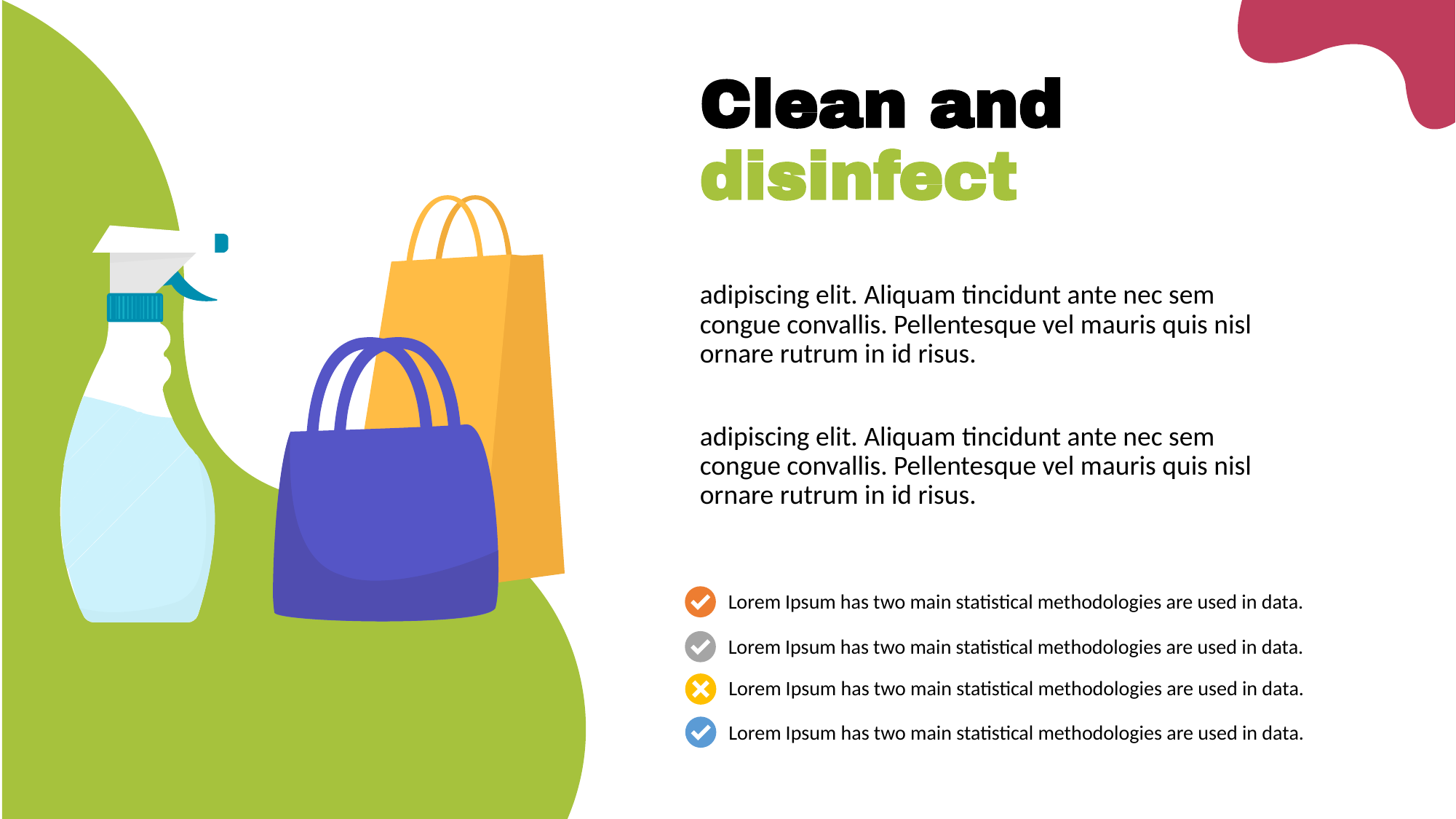

# Clean and disinfect

adipiscing elit. Aliquam tincidunt ante nec sem congue convallis. Pellentesque vel mauris quis nisl ornare rutrum in id risus.
adipiscing elit. Aliquam tincidunt ante nec sem congue convallis. Pellentesque vel mauris quis nisl ornare rutrum in id risus.

Lorem Ipsum has two main statistical methodologies are used in data.

Lorem Ipsum has two main statistical methodologies are used in data.

Lorem Ipsum has two main statistical methodologies are used in data.

Lorem Ipsum has two main statistical methodologies are used in data.